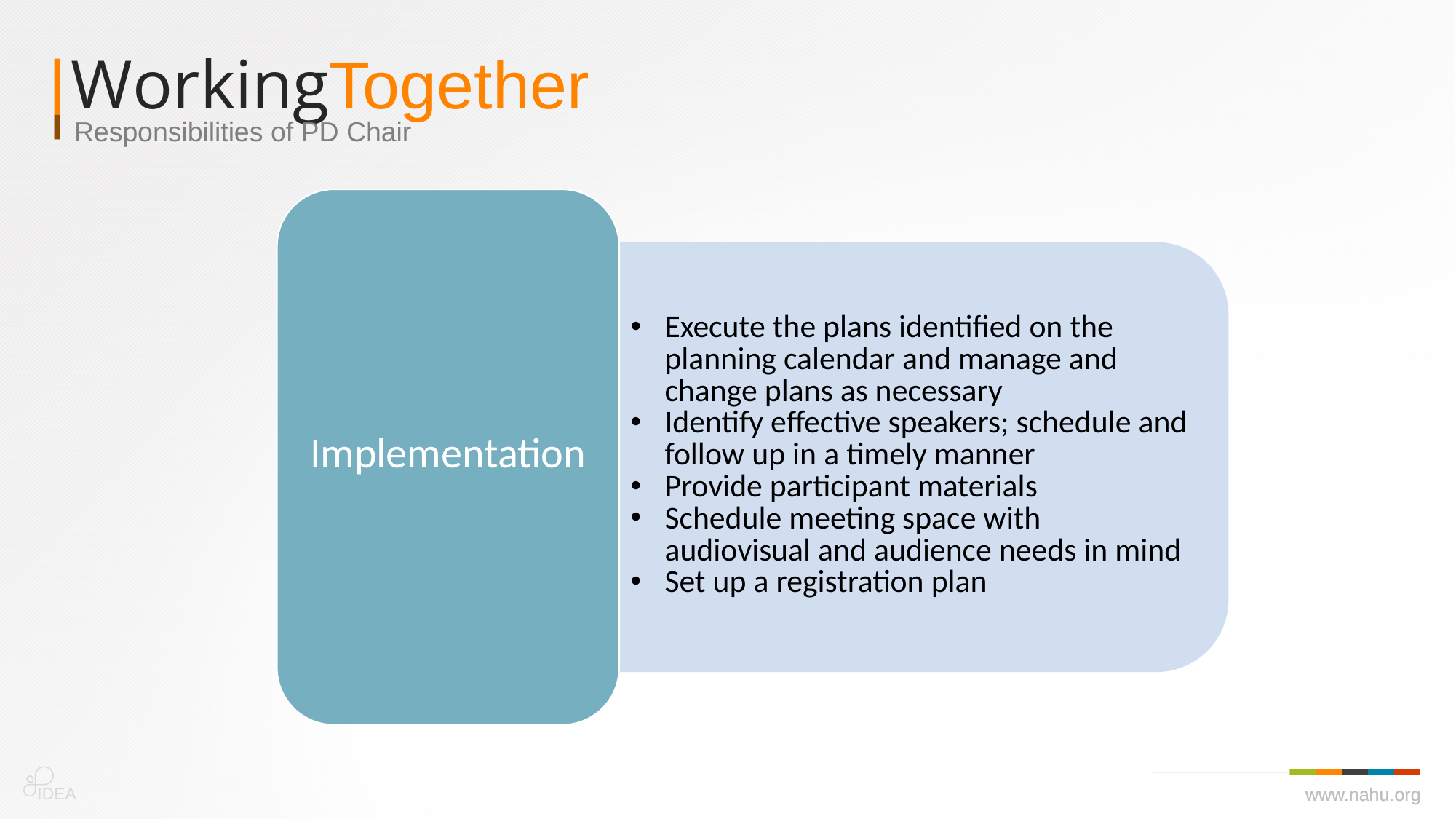

WorkingTogether

Responsibilities of PD Chair
Implementation
Execute the plans identified on the planning calendar and manage and change plans as necessary
Identify effective speakers; schedule and follow up in a timely manner
Provide participant materials
Schedule meeting space with  audiovisual and audience needs in mind
Set up a registration plan

IDEA
www.nahu.org